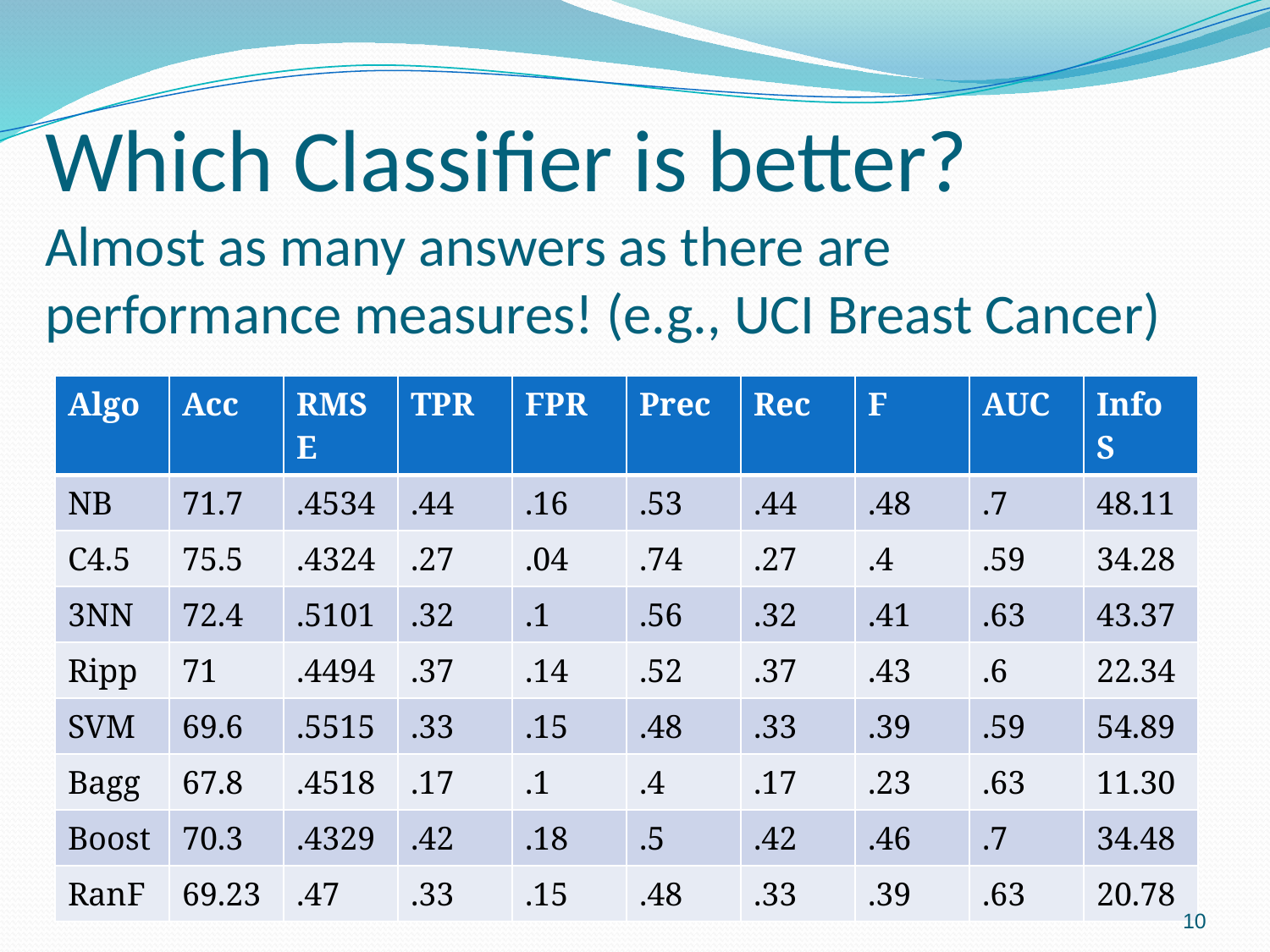

# Which Classifier is better? Almost as many answers as there are performance measures! (e.g., UCI Breast Cancer)
| Algo | Acc | RMSE | TPR | FPR | Prec | Rec | F | AUC | Info S |
| --- | --- | --- | --- | --- | --- | --- | --- | --- | --- |
| NB | 71.7 | .4534 | .44 | .16 | .53 | .44 | .48 | .7 | 48.11 |
| C4.5 | 75.5 | .4324 | .27 | .04 | .74 | .27 | .4 | .59 | 34.28 |
| 3NN | 72.4 | .5101 | .32 | .1 | .56 | .32 | .41 | .63 | 43.37 |
| Ripp | 71 | .4494 | .37 | .14 | .52 | .37 | .43 | .6 | 22.34 |
| SVM | 69.6 | .5515 | .33 | .15 | .48 | .33 | .39 | .59 | 54.89 |
| Bagg | 67.8 | .4518 | .17 | .1 | .4 | .17 | .23 | .63 | 11.30 |
| Boost | 70.3 | .4329 | .42 | .18 | .5 | .42 | .46 | .7 | 34.48 |
| RanF | 69.23 | .47 | .33 | .15 | .48 | .33 | .39 | .63 | 20.78 |
10